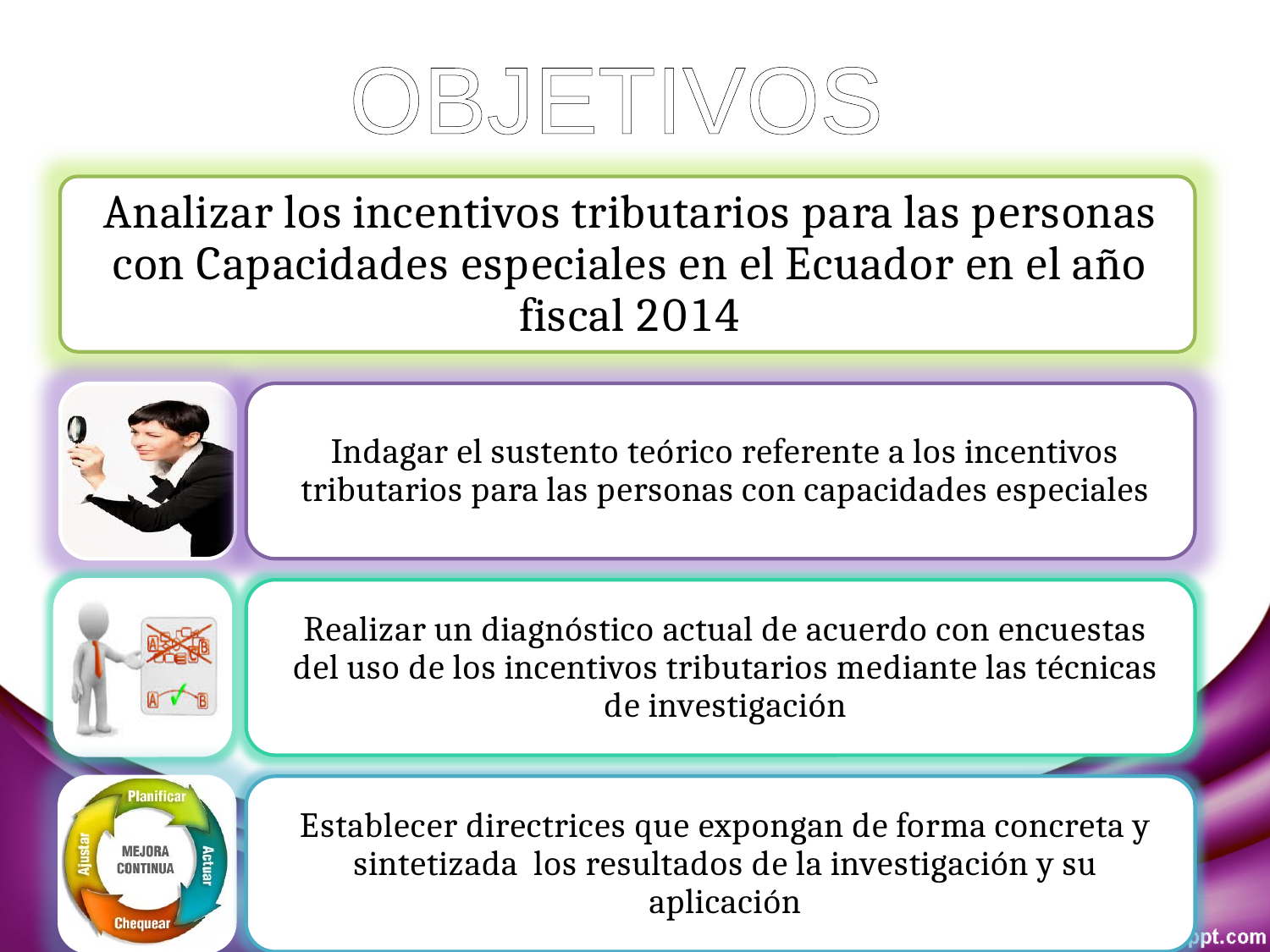

# OBJETIVOS
Analizar los incentivos tributarios para las personas con Capacidades especiales en el Ecuador en el año fiscal 2014
Indagar el sustento teórico referente a los incentivos tributarios para las personas con capacidades especiales
Realizar un diagnóstico actual de acuerdo con encuestas del uso de los incentivos tributarios mediante las técnicas de investigación
Establecer directrices que expongan de forma concreta y sintetizada  los resultados de la investigación y su aplicación